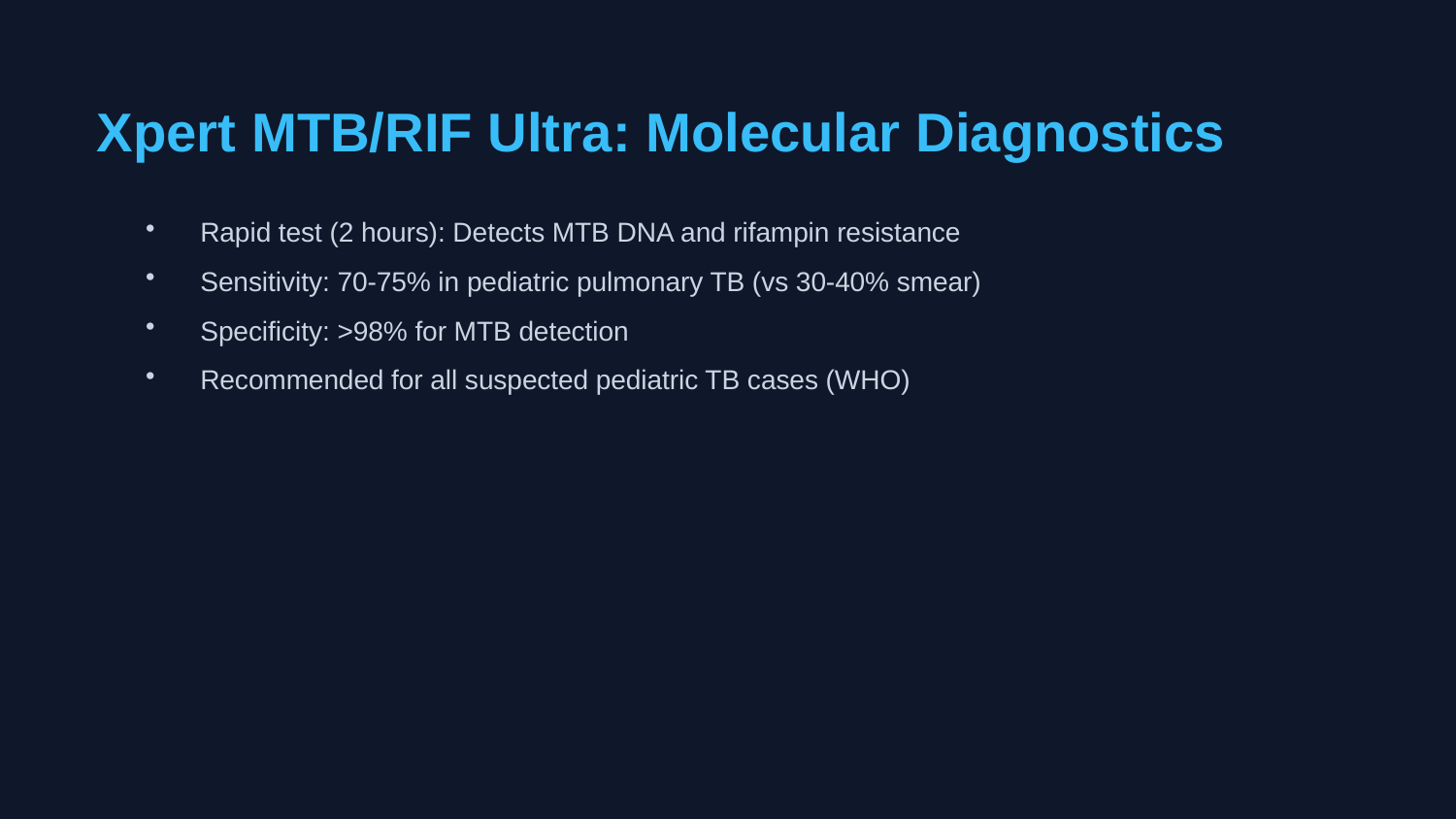

Xpert MTB/RIF Ultra: Molecular Diagnostics
Rapid test (2 hours): Detects MTB DNA and rifampin resistance
Sensitivity: 70-75% in pediatric pulmonary TB (vs 30-40% smear)
Specificity: >98% for MTB detection
Recommended for all suspected pediatric TB cases (WHO)